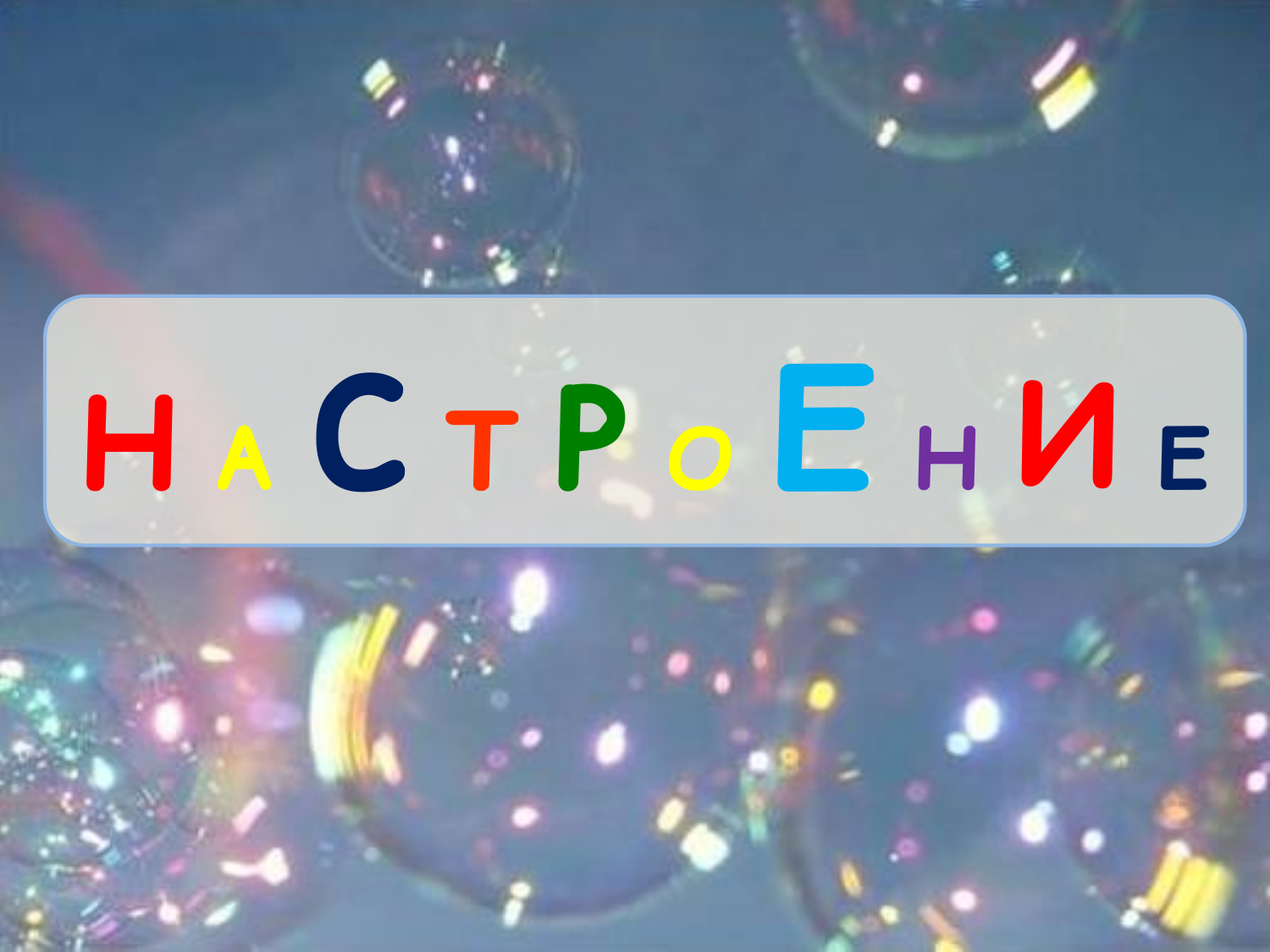

Н А С Т Р О Е Н И Е